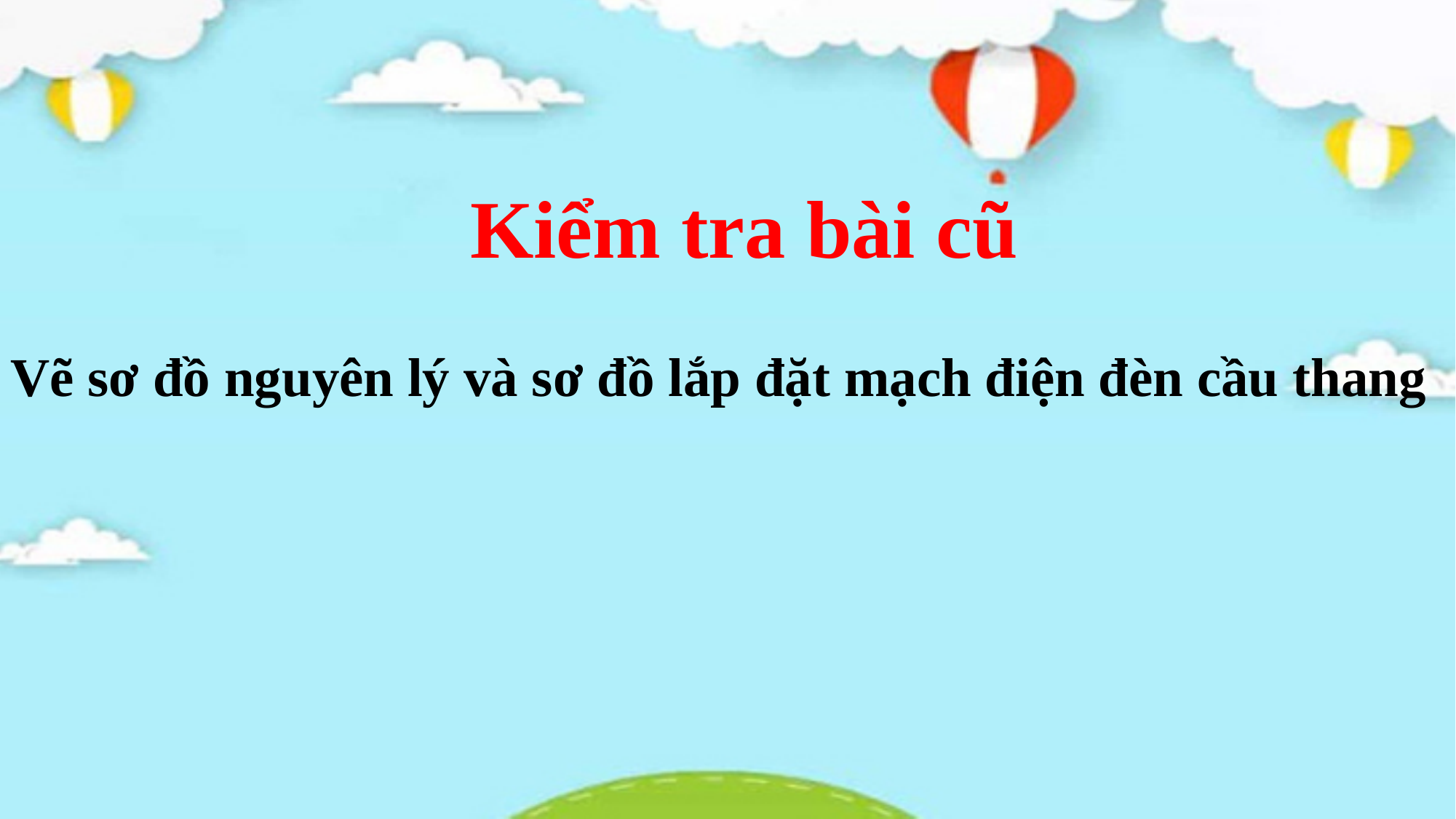

# Kiểm tra bài cũ
Vẽ sơ đồ nguyên lý và sơ đồ lắp đặt mạch điện đèn cầu thang